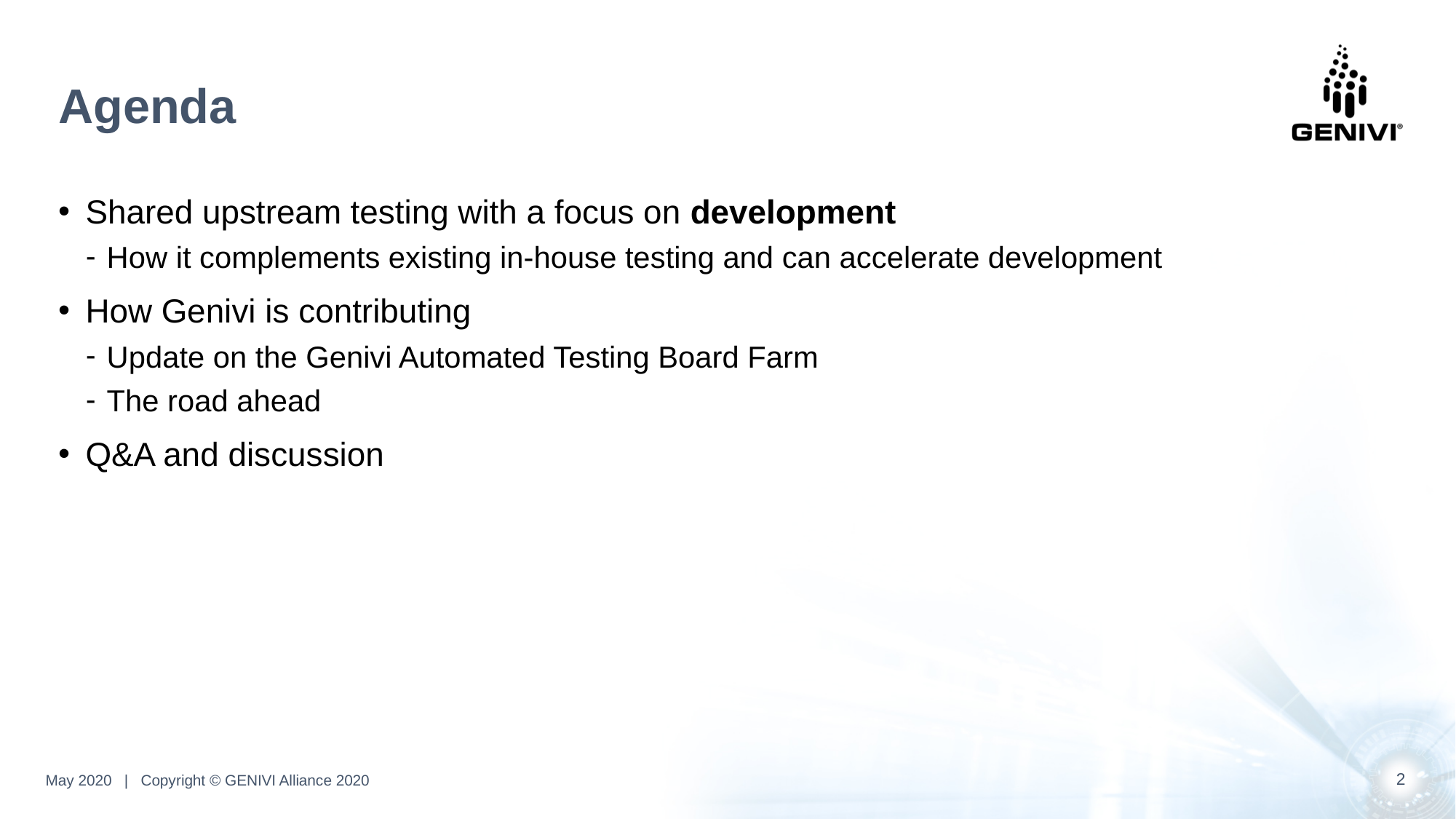

# Agenda
Shared upstream testing with a focus on development
How it complements existing in-house testing and can accelerate development
How Genivi is contributing
Update on the Genivi Automated Testing Board Farm
The road ahead
Q&A and discussion